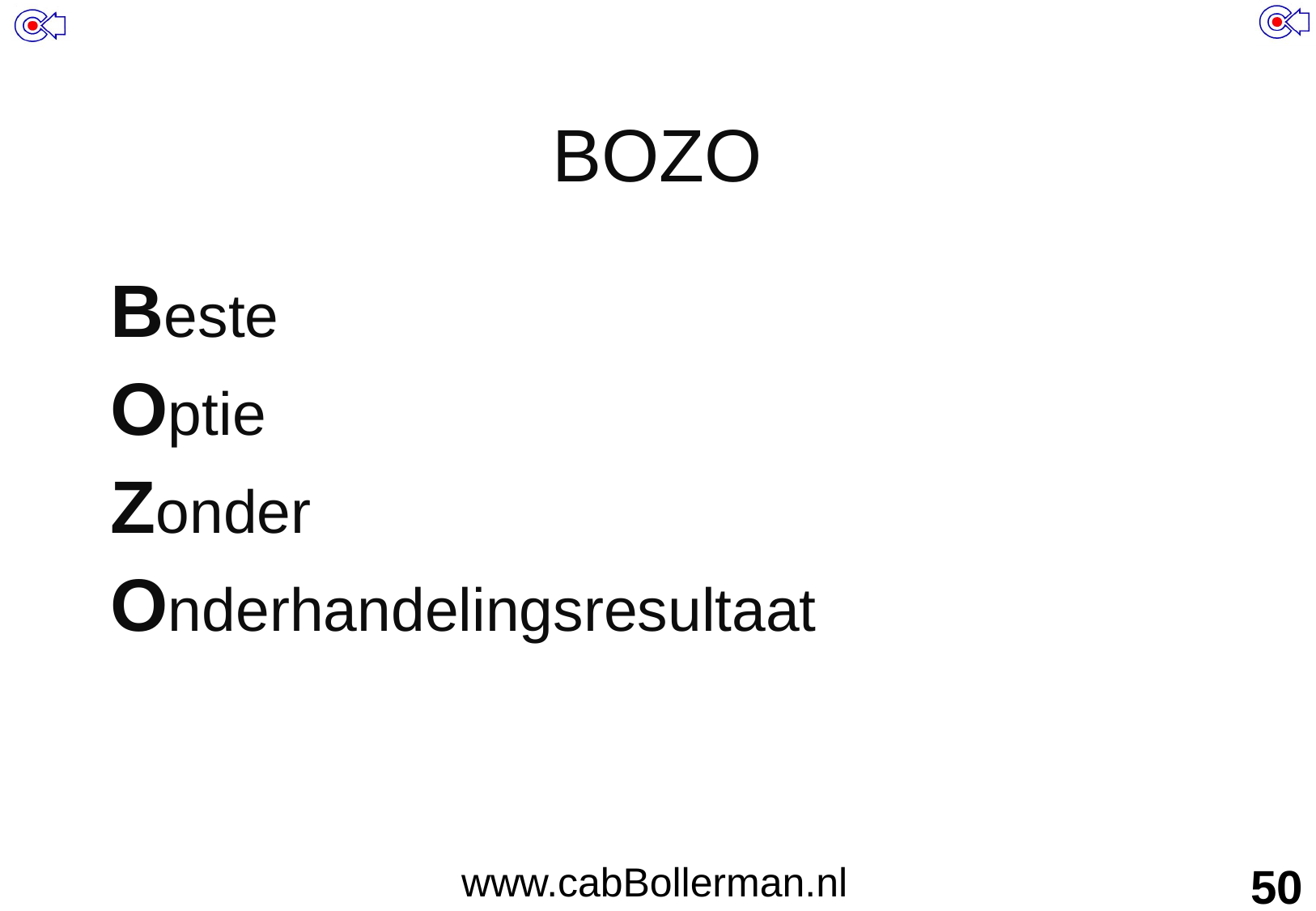

# BOZO
Beste
Optie
Zonder
Onderhandelingsresultaat
www.cabBollerman.nl
50